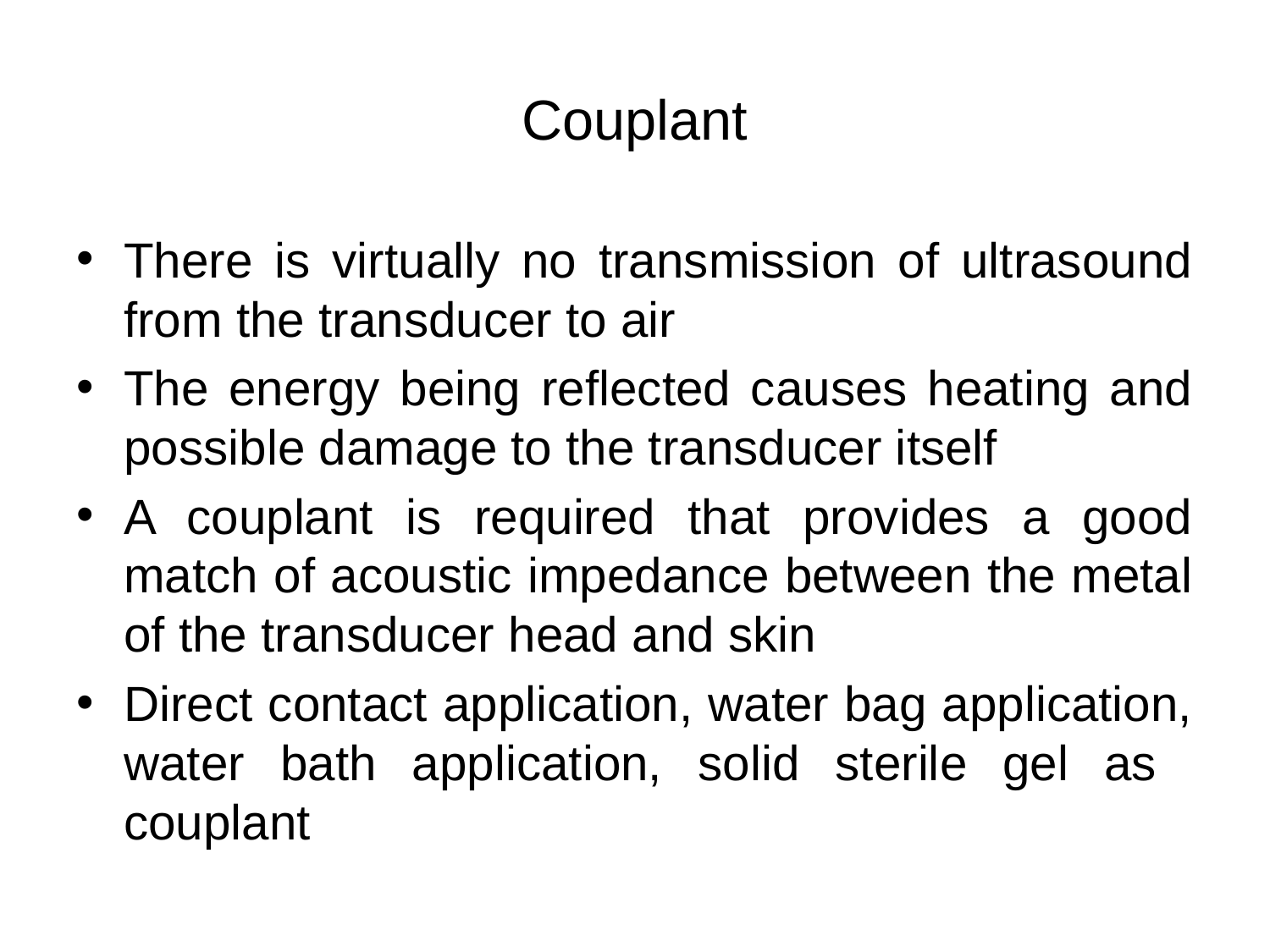

# Couplant
There is virtually no transmission of ultrasound from the transducer to air
The energy being reflected causes heating and possible damage to the transducer itself
A couplant is required that provides a good match of acoustic impedance between the metal of the transducer head and skin
Direct contact application, water bag application, water bath application, solid sterile gel as  couplant